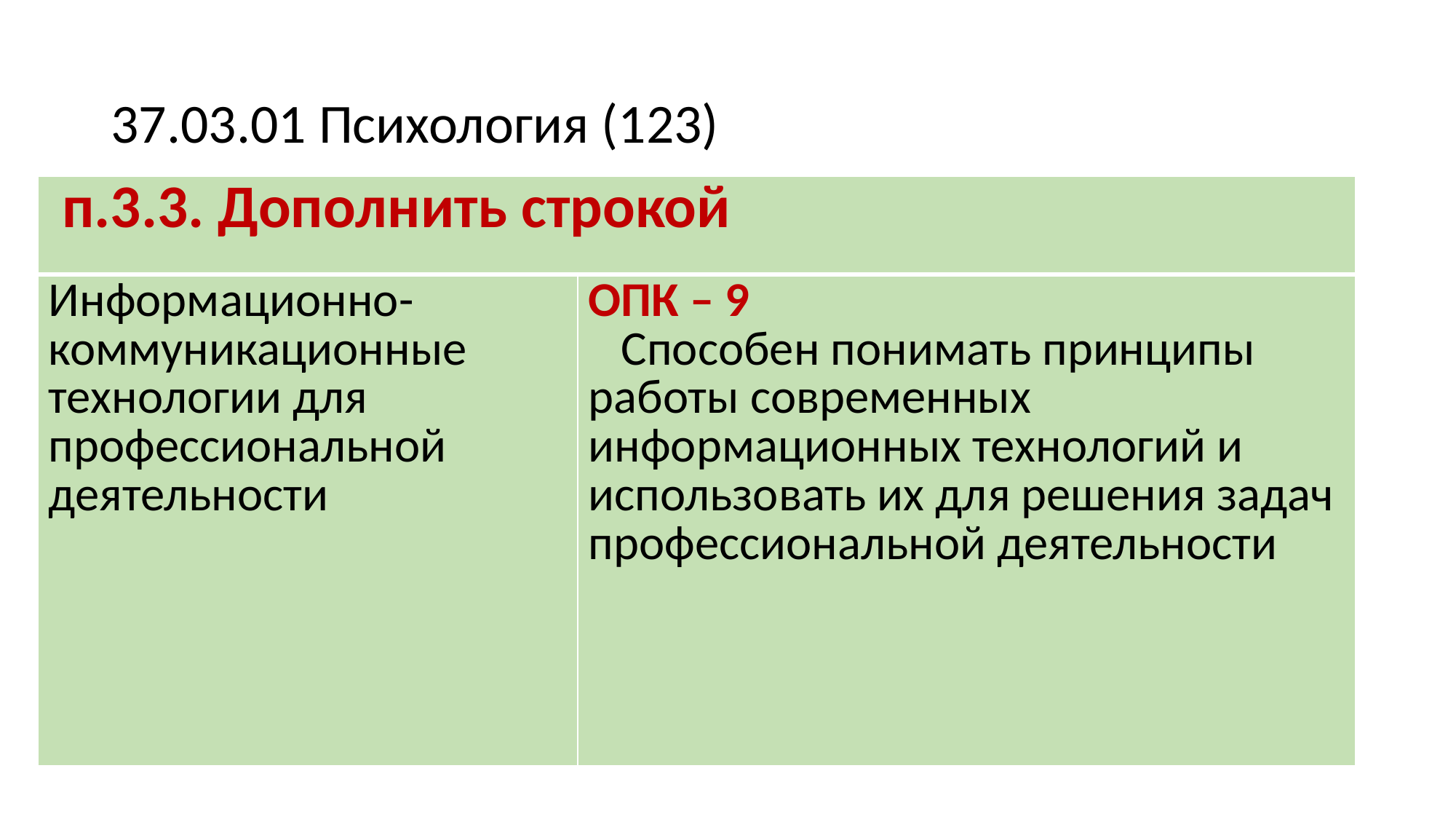

# 37.03.01 Психология (123)
| п.3.3. Дополнить строкой |  |
| --- | --- |
| Информационно-коммуникационные технологии для профессиональной деятельности | ОПК – 9 Способен понимать принципы работы современных информационных технологий и использовать их для решения задач профессиональной деятельности |